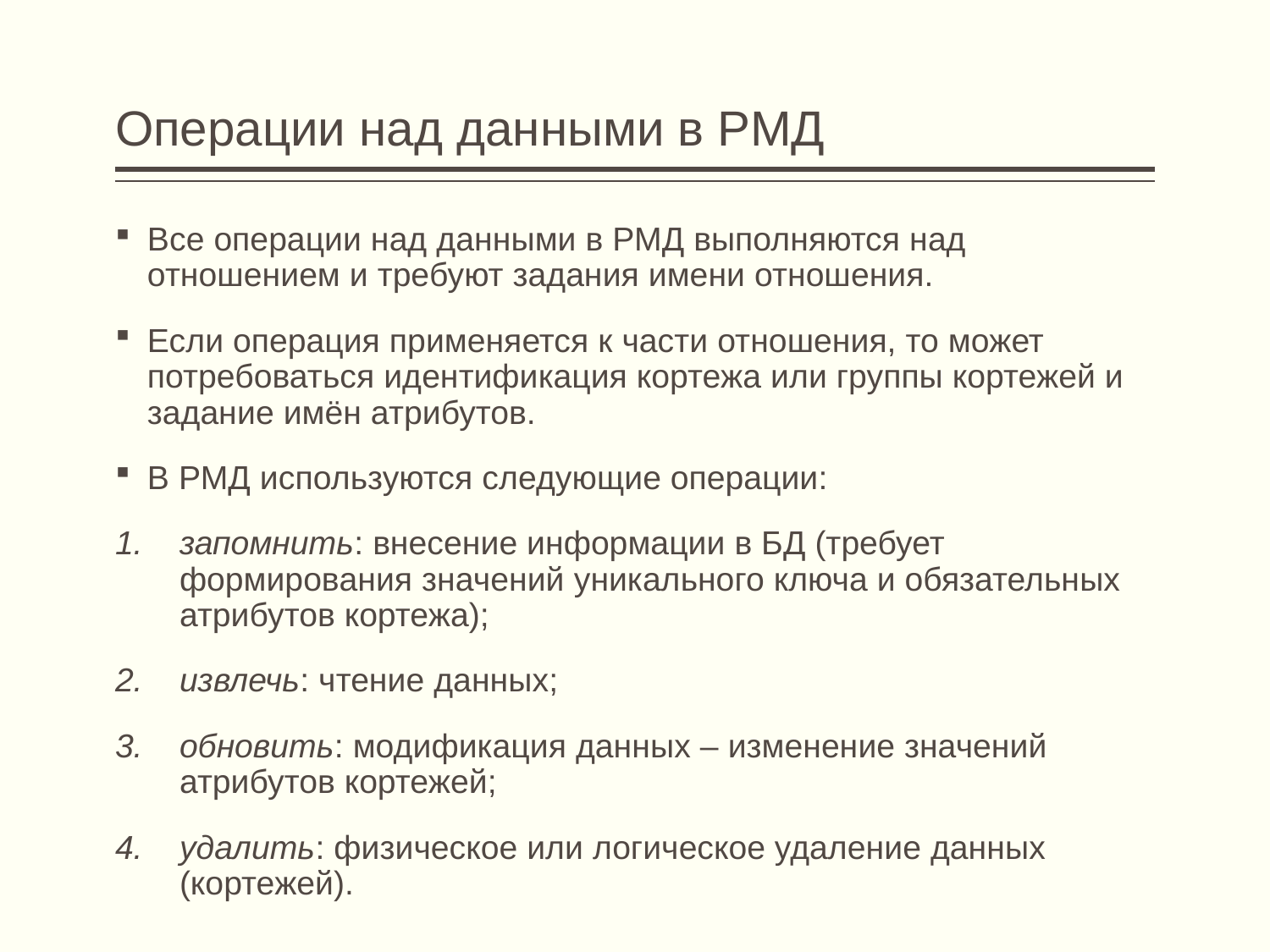

# Операции над данными в РМД
Все операции над данными в РМД выполняются над отношением и требуют задания имени отношения.
Если операция применяется к части отношения, то может потребоваться идентификация кортежа или группы кортежей и задание имён атрибутов.
В РМД используются следующие операции:
запомнить: внесение информации в БД (требует формирования значений уникального ключа и обязательных атрибутов кортежа);
извлечь: чтение данных;
обновить: модификация данных – изменение значений атрибутов кортежей;
удалить: физическое или логическое удаление данных (кортежей).